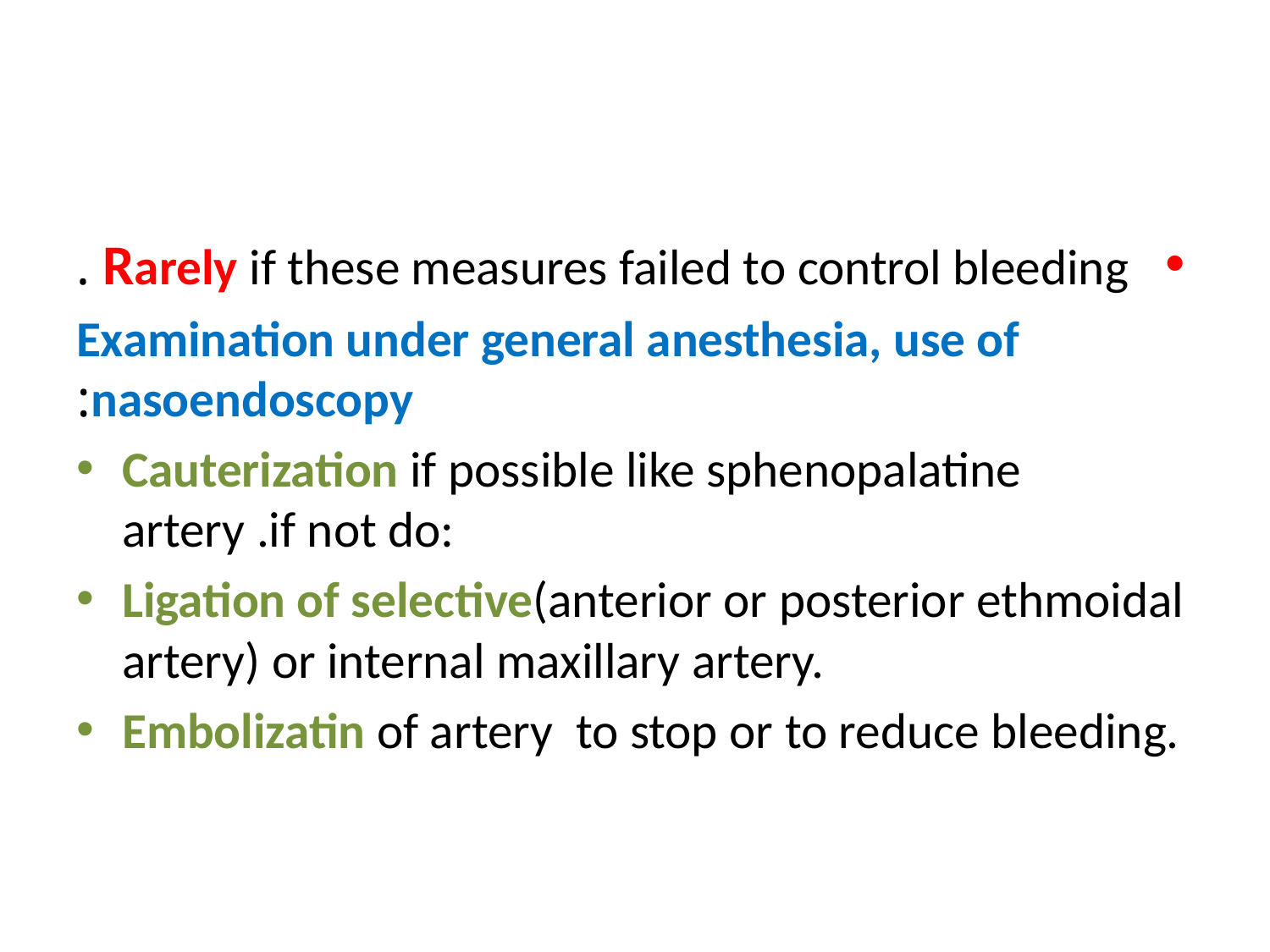

Rarely if these measures failed to control bleeding .
Examination under general anesthesia, use of nasoendoscopy:
Cauterization if possible like sphenopalatine  artery .if not do:
Ligation of selective(anterior or posterior ethmoidal artery) or internal maxillary artery.
Embolizatin of artery  to stop or to reduce bleeding.